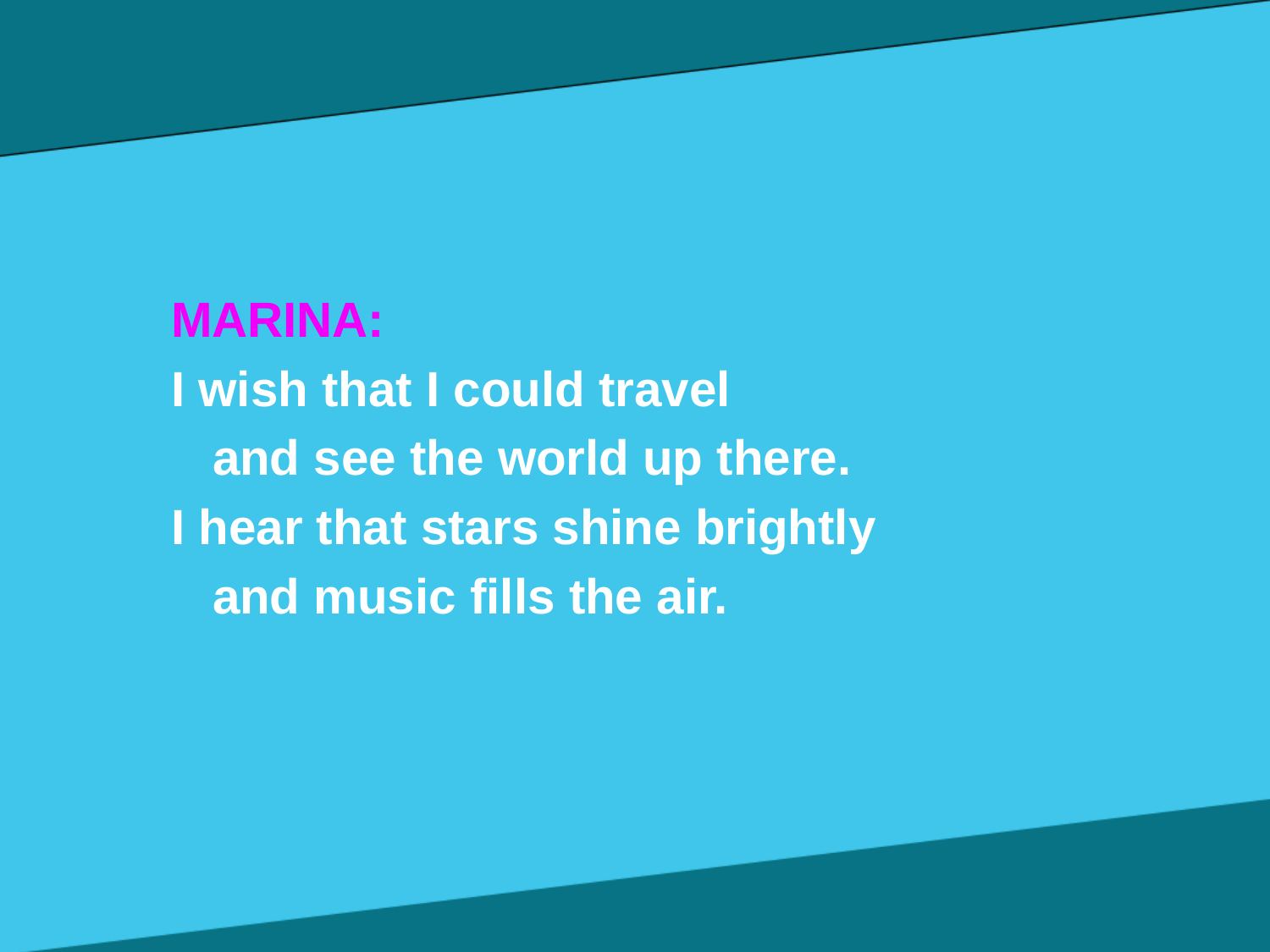

MARINA:
I wish that I could travel
   and see the world up there.
I hear that stars shine brightly
   and music fills the air.